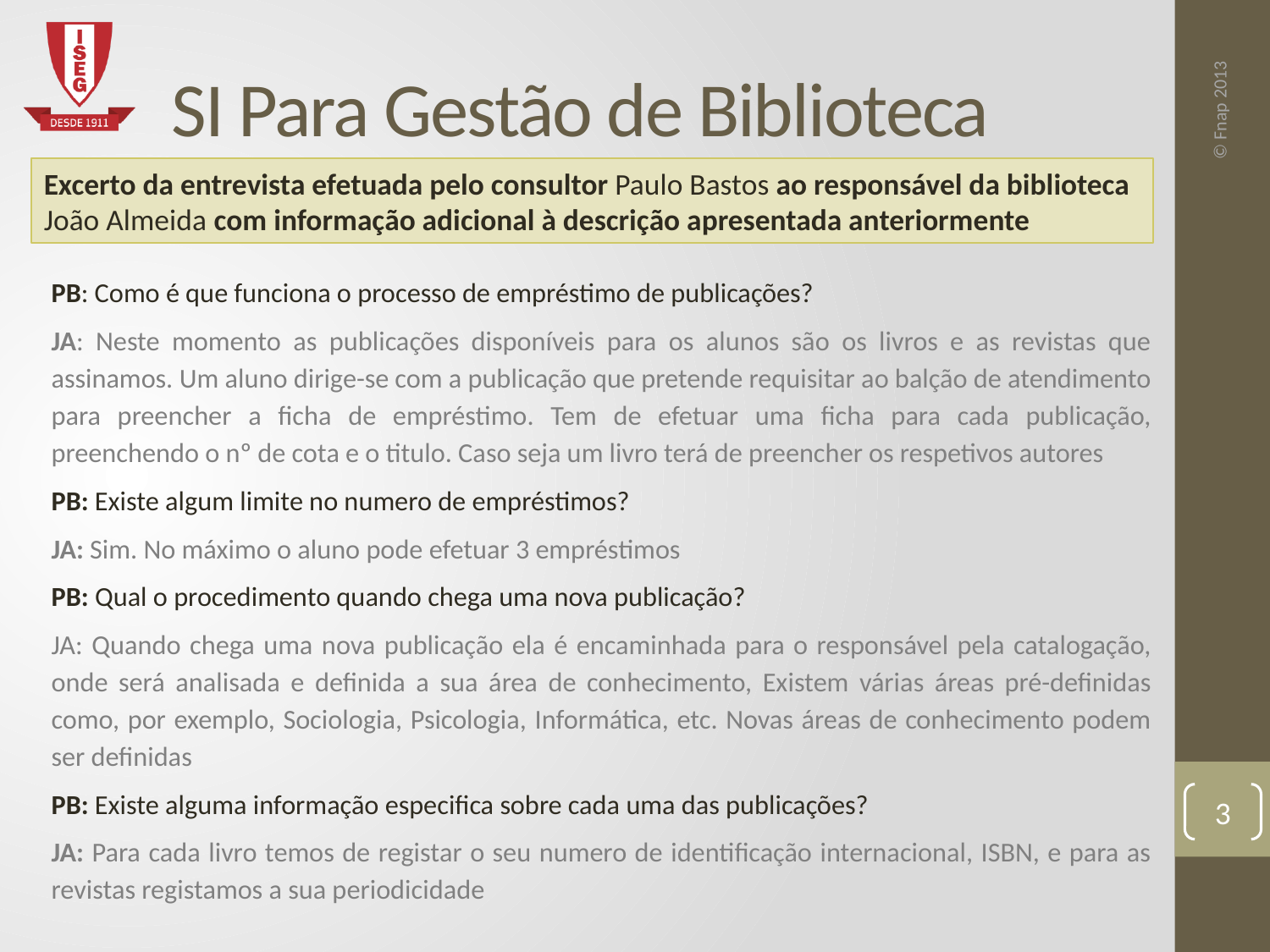

# SI Para Gestão de Biblioteca
Excerto da entrevista efetuada pelo consultor Paulo Bastos ao responsável da biblioteca João Almeida com informação adicional à descrição apresentada anteriormente
PB: Como é que funciona o processo de empréstimo de publicações?
JA: Neste momento as publicações disponíveis para os alunos são os livros e as revistas que assinamos. Um aluno dirige-se com a publicação que pretende requisitar ao balção de atendimento para preencher a ficha de empréstimo. Tem de efetuar uma ficha para cada publicação, preenchendo o nº de cota e o titulo. Caso seja um livro terá de preencher os respetivos autores
PB: Existe algum limite no numero de empréstimos?
JA: Sim. No máximo o aluno pode efetuar 3 empréstimos
PB: Qual o procedimento quando chega uma nova publicação?
JA: Quando chega uma nova publicação ela é encaminhada para o responsável pela catalogação, onde será analisada e definida a sua área de conhecimento, Existem várias áreas pré-definidas como, por exemplo, Sociologia, Psicologia, Informática, etc. Novas áreas de conhecimento podem ser definidas
PB: Existe alguma informação especifica sobre cada uma das publicações?
JA: Para cada livro temos de registar o seu numero de identificação internacional, ISBN, e para as revistas registamos a sua periodicidade

3